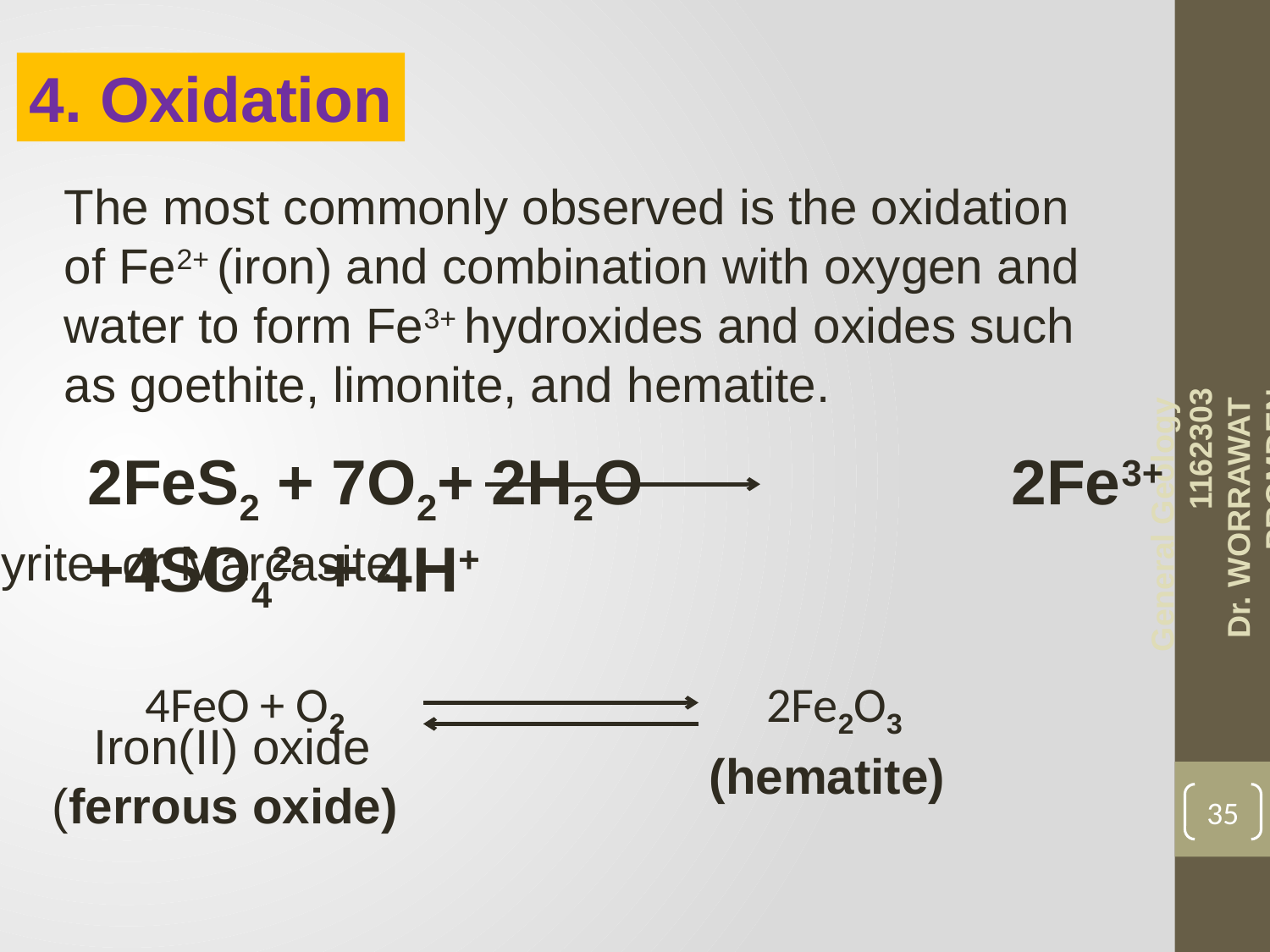

4. Oxidation
The most commonly observed is the oxidation of Fe2+ (iron) and combination with oxygen and water to form Fe3+ hydroxides and oxides such as goethite, limonite, and hematite.
2FeS2 + 7O2+ 2H2O                     2Fe3+ +4SO42- + 4H+
Pyrite  or Marcasite
General Geology  1162303
Dr. WORRAWAT  PROMDEN
4FeO + O2                                                    2Fe2O3
Iron(II) oxide
(ferrous oxide)
(hematite)
35